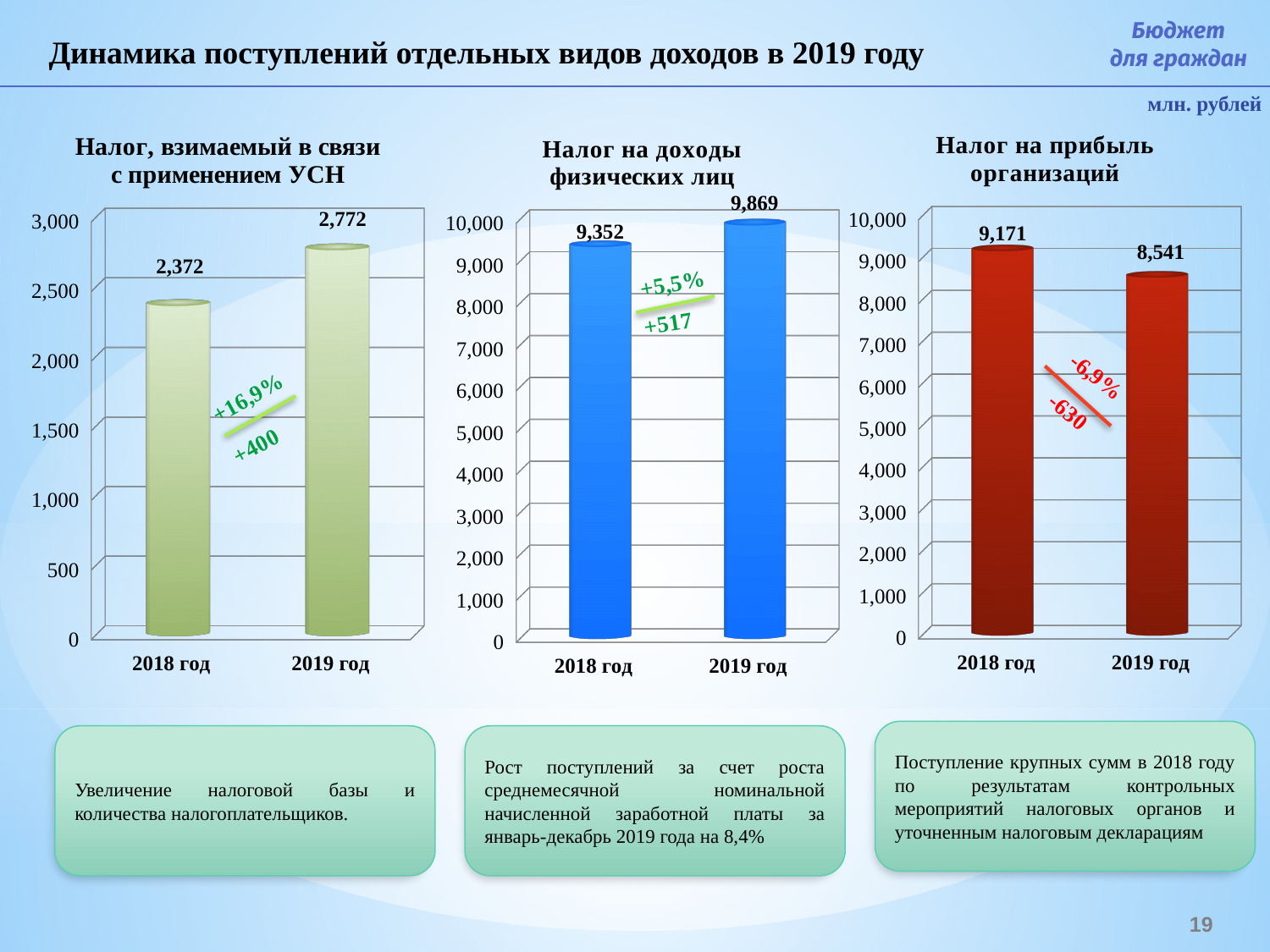

Бюджет
для граждан
Динамика поступлений отдельных видов доходов в 2019 году
млн. рублей

[unsupported chart]

[unsupported chart]

[unsupported chart]

Поступление крупных сумм в 2018 году по результатам контрольных мероприятий налоговых органов и уточненным налоговым декларациям
Рост поступлений за счет роста среднемесячной номинальной начисленной заработной платы за январь-декабрь 2019 года на 8,4%
Увеличение налоговой базы и количества налогоплательщиков.
19